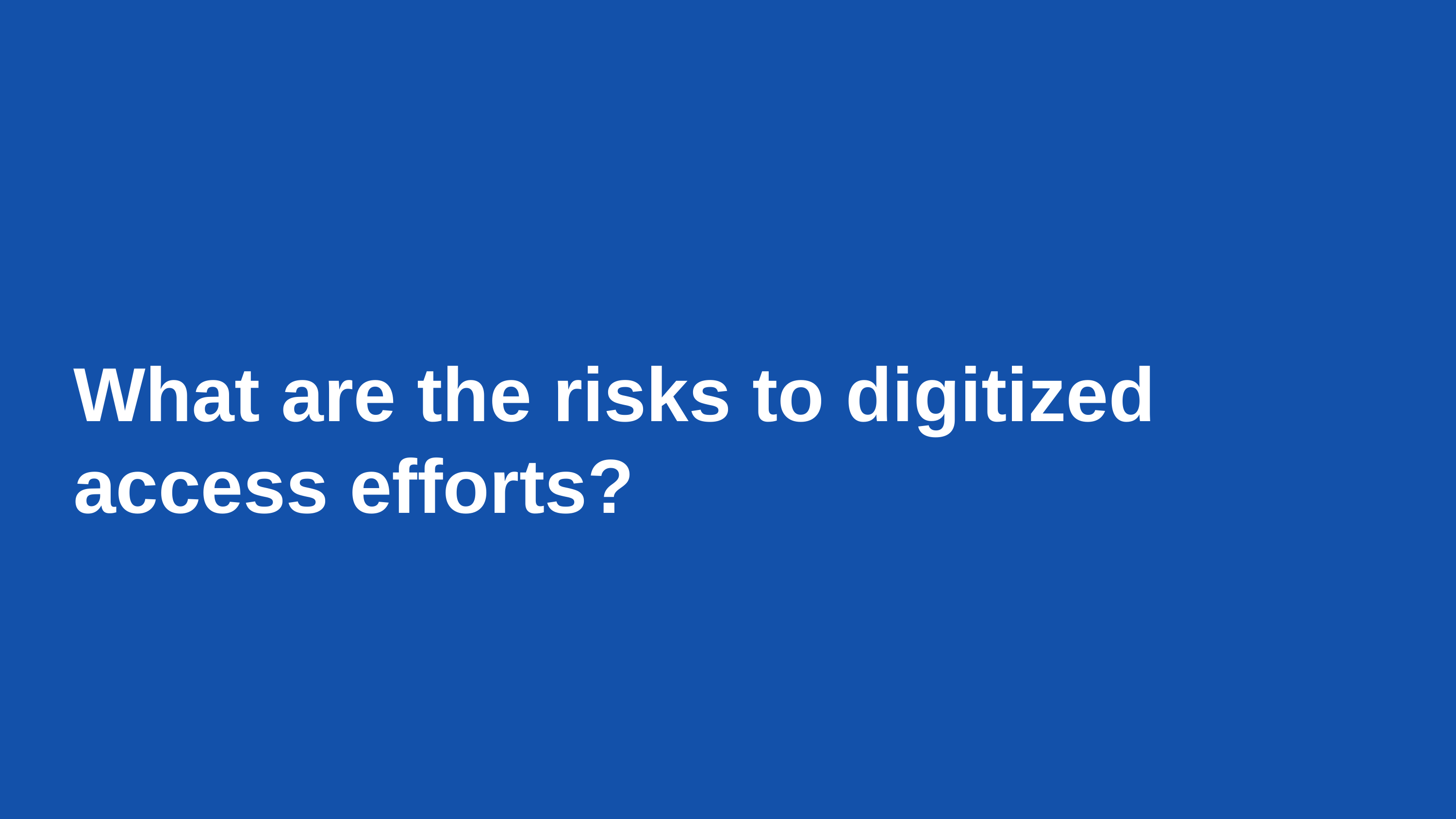

What are the risks to digitized access efforts?